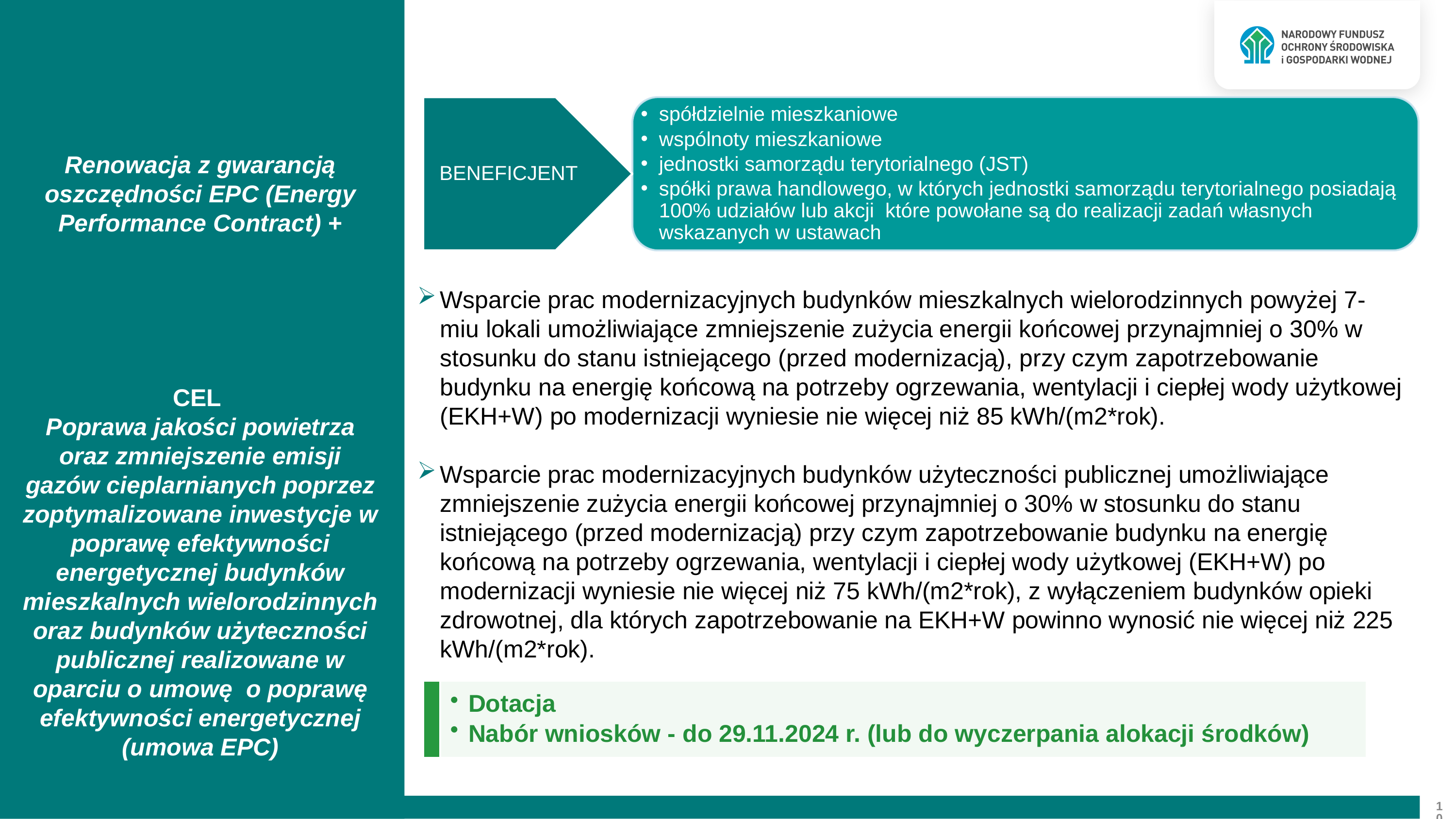

Renowacja z gwarancją oszczędności EPC (Energy Performance Contract) +

CEL
Poprawa jakości powietrza oraz zmniejszenie emisji gazów cieplarnianych poprzez zoptymalizowane inwestycje w poprawę efektywności energetycznej budynków mieszkalnych wielorodzinnych oraz budynków użyteczności publicznej realizowane w oparciu o umowę  o poprawę efektywności energetycznej (umowa EPC)

spółdzielnie mieszkaniowe
wspólnoty mieszkaniowe
jednostki samorządu terytorialnego (JST)
spółki prawa handlowego, w których jednostki samorządu terytorialnego posiadają 100% udziałów lub akcji  które powołane są do realizacji zadań własnych wskazanych w ustawach
BENEFICJENT

Wsparcie prac modernizacyjnych budynków mieszkalnych wielorodzinnych powyżej 7-miu lokali umożliwiające zmniejszenie zużycia energii końcowej przynajmniej o 30% w stosunku do stanu istniejącego (przed modernizacją), przy czym zapotrzebowanie budynku na energię końcową na potrzeby ogrzewania, wentylacji i ciepłej wody użytkowej (EKH+W) po modernizacji wyniesie nie więcej niż 85 kWh/(m2*rok).

Wsparcie prac modernizacyjnych budynków użyteczności publicznej umożliwiające zmniejszenie zużycia energii końcowej przynajmniej o 30% w stosunku do stanu istniejącego (przed modernizacją) przy czym zapotrzebowanie budynku na energię końcową na potrzeby ogrzewania, wentylacji i ciepłej wody użytkowej (EKH+W) po modernizacji wyniesie nie więcej niż 75 kWh/(m2*rok), z wyłączeniem budynków opieki zdrowotnej, dla których zapotrzebowanie na EKH+W powinno wynosić nie więcej niż 225 kWh/(m2*rok).

Dotacja
Nabór wniosków - do 29.11.2024 r. (lub do wyczerpania alokacji środków)
xx
10